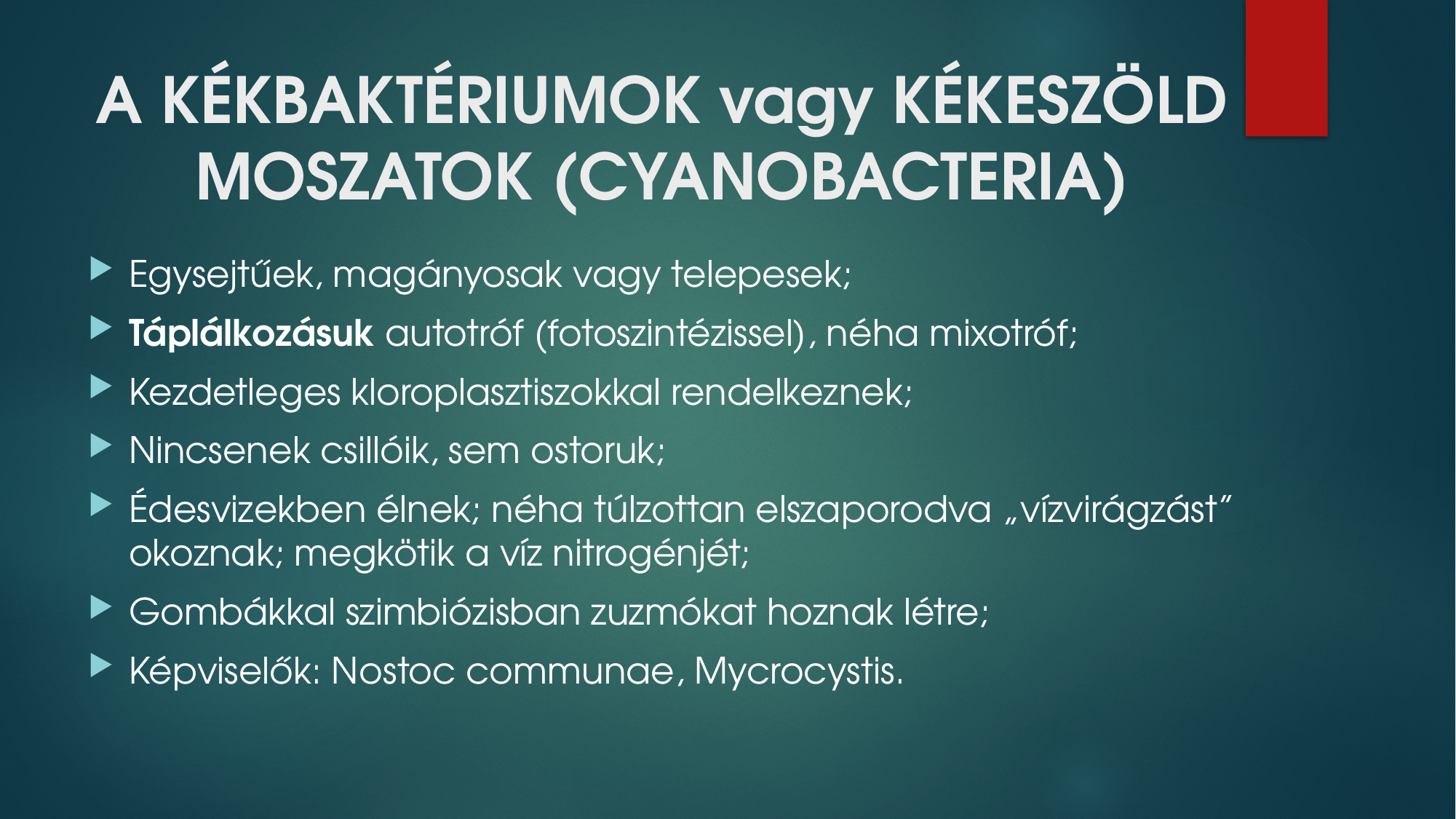

# A KÉKBAKTÉRIUMOK vagy KÉKESZÖLD MOSZATOK (CYANOBACTERIA)
Egysejtűek, magányosak vagy telepesek;
Táplálkozásuk autotróf (fotoszintézissel), néha mixotróf;
Kezdetleges kloroplasztiszokkal rendelkeznek;
Nincsenek csillóik, sem ostoruk;
Édesvizekben élnek; néha túlzottan elszaporodva „vízvirágzást” okoznak; megkötik a víz nitrogénjét;
Gombákkal szimbiózisban zuzmókat hoznak létre;
Képviselők: Nostoc communae, Mycrocystis.